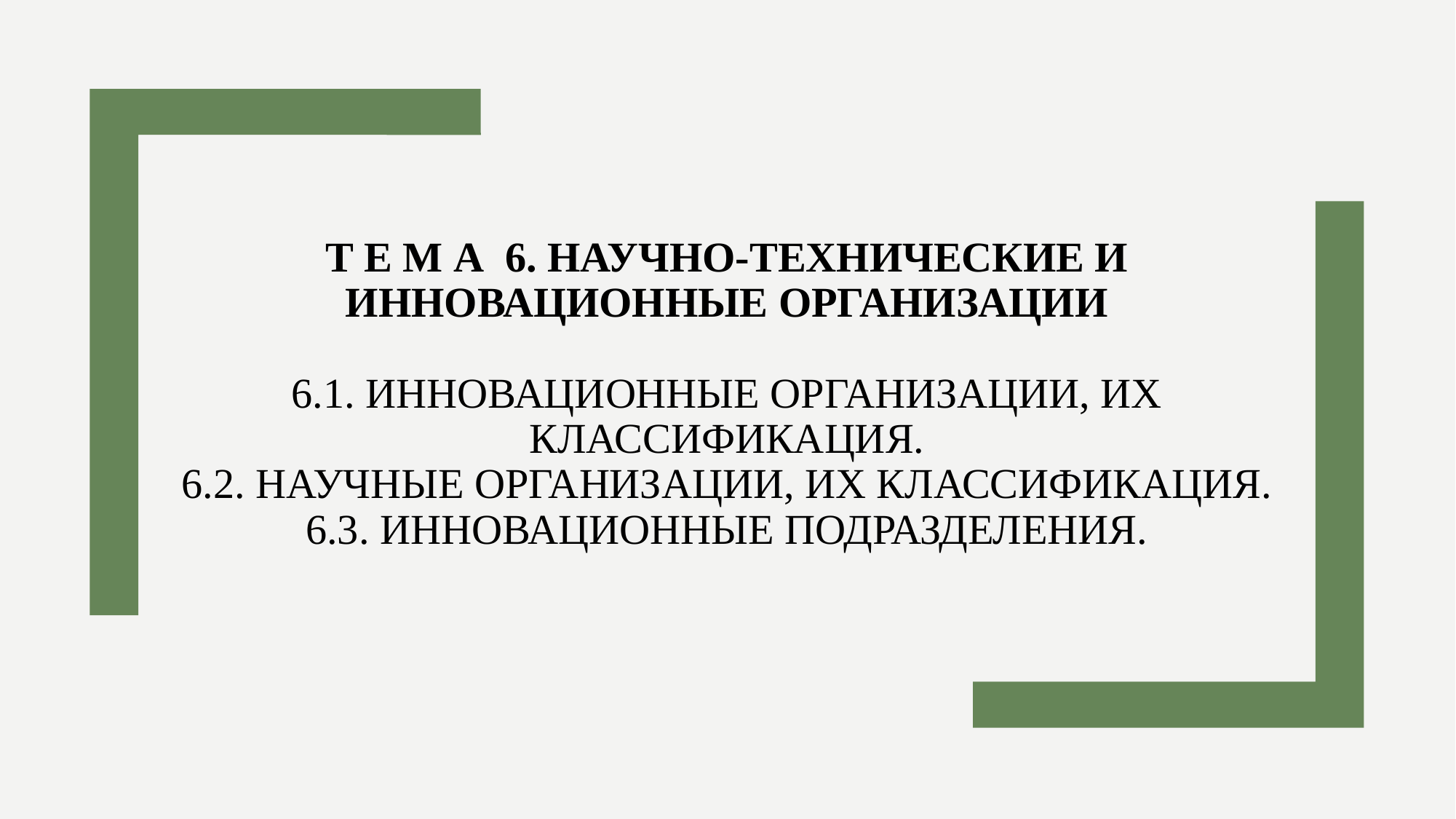

# Т е м а  6. НАУЧНО-ТЕХНИЧЕСКИЕ И ИННОВАЦИОННЫЕ ОРГАНИЗАЦИИ   6.1. Инновационные организации, их классификация. 6.2. Научные организации, их классификация. 6.3. Инновационные подразделения.